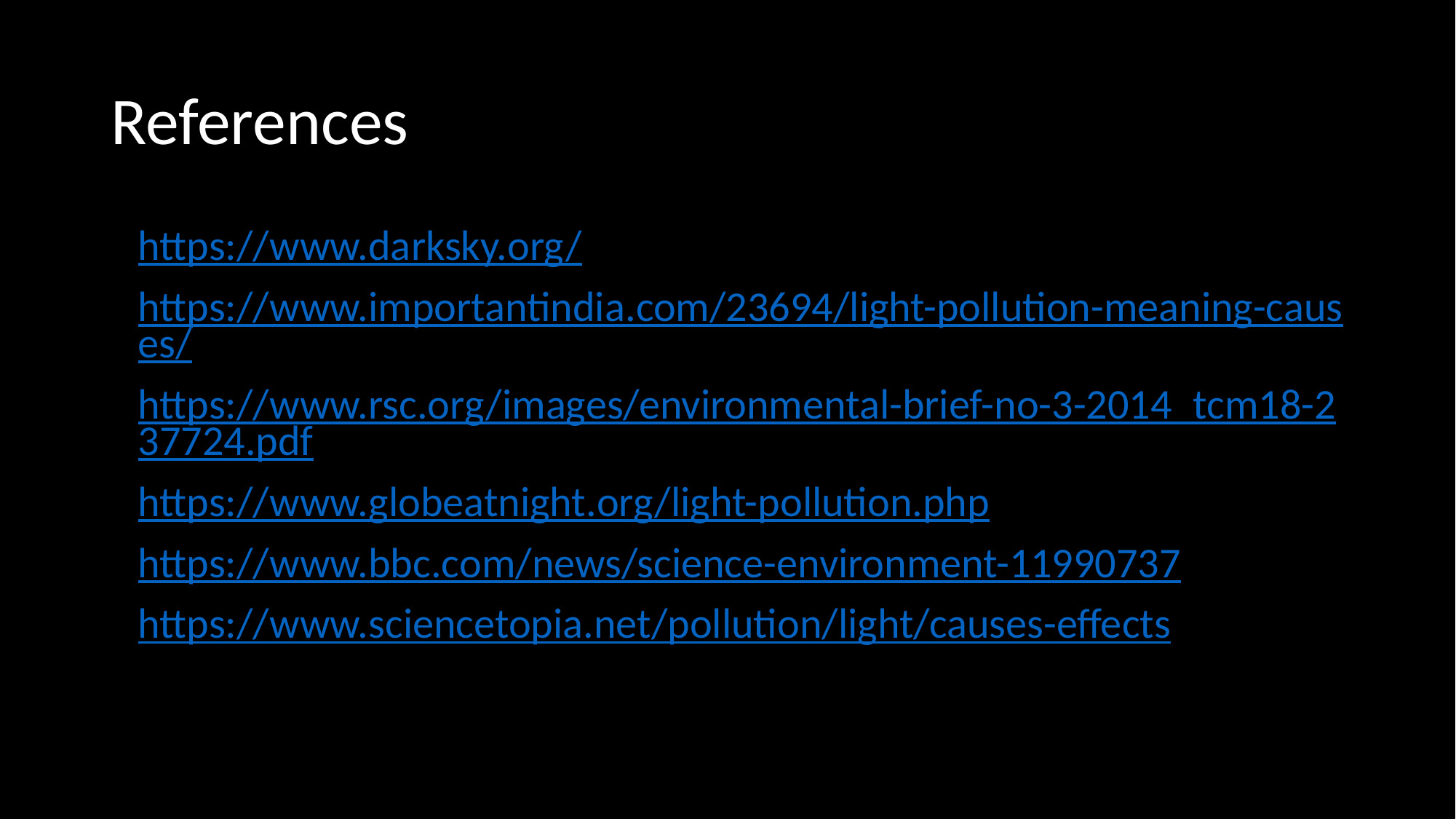

# References
https://www.darksky.org/
https://www.importantindia.com/23694/light-pollution-meaning-causes/
https://www.rsc.org/images/environmental-brief-no-3-2014_tcm18-237724.pdf
https://www.globeatnight.org/light-pollution.php
https://www.bbc.com/news/science-environment-11990737
https://www.sciencetopia.net/pollution/light/causes-effects